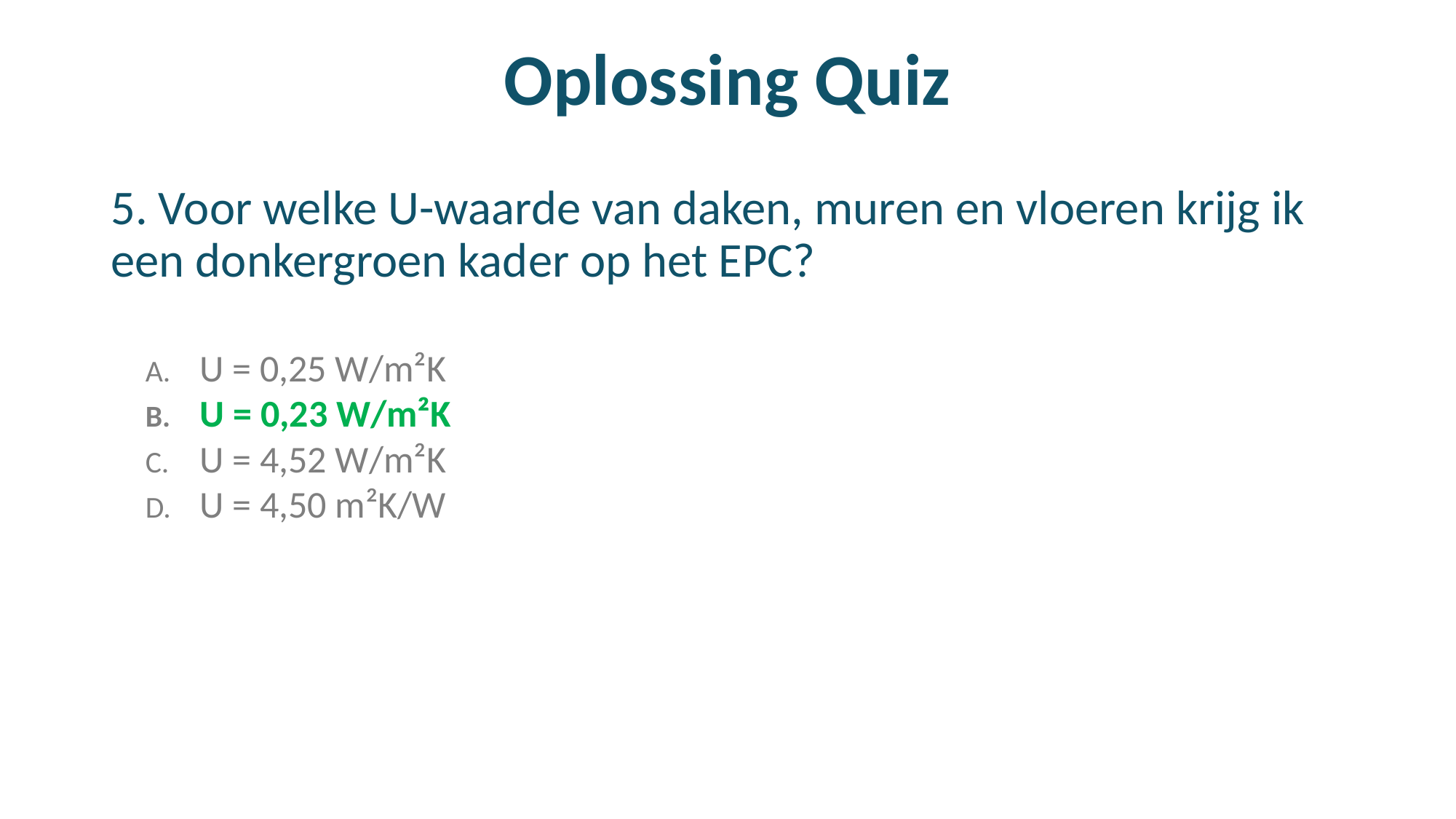

# Oplossing Quiz
5. Voor welke U-waarde van daken, muren en vloeren krijg ik een donkergroen kader op het EPC?

U = 0,25 W/m²K
U = 0,23 W/m²K
U = 4,52 W/m²K
U = 4,50 m²K/W